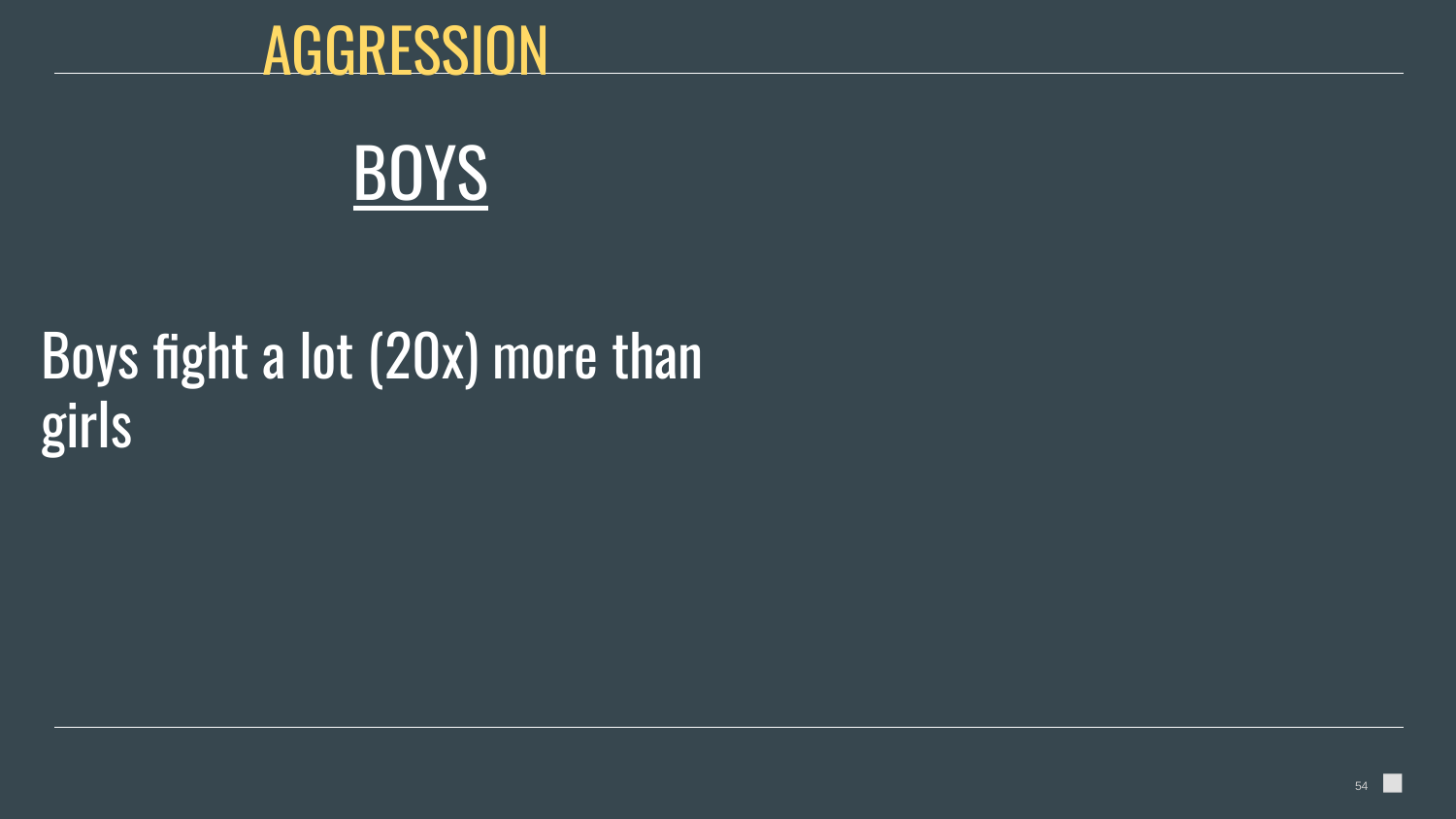

AGGRESSION
# BOYS

Boys fight a lot (20x) more than girls

54